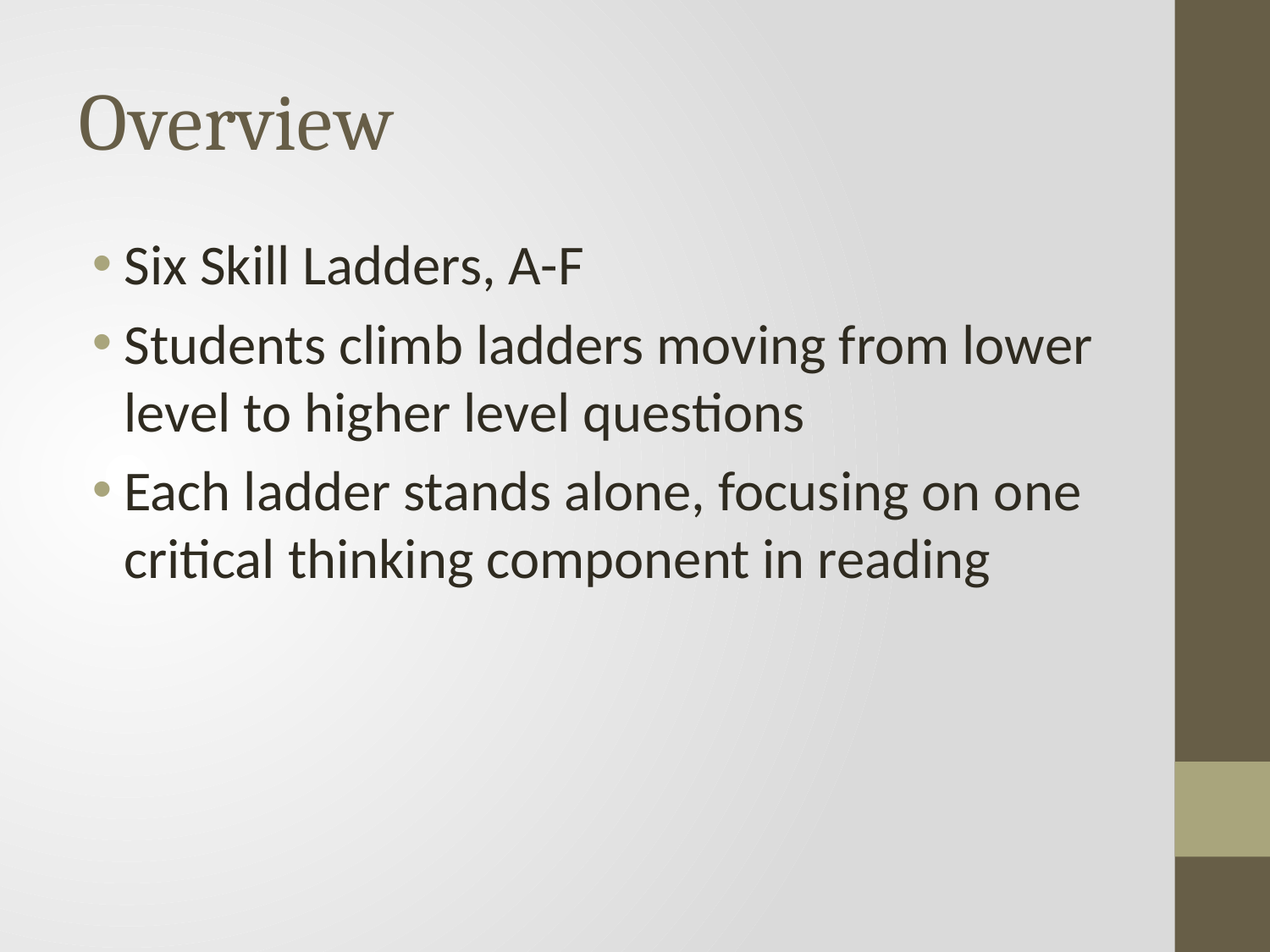

# Overview
Six Skill Ladders, A-F
Students climb ladders moving from lower level to higher level questions
Each ladder stands alone, focusing on one critical thinking component in reading